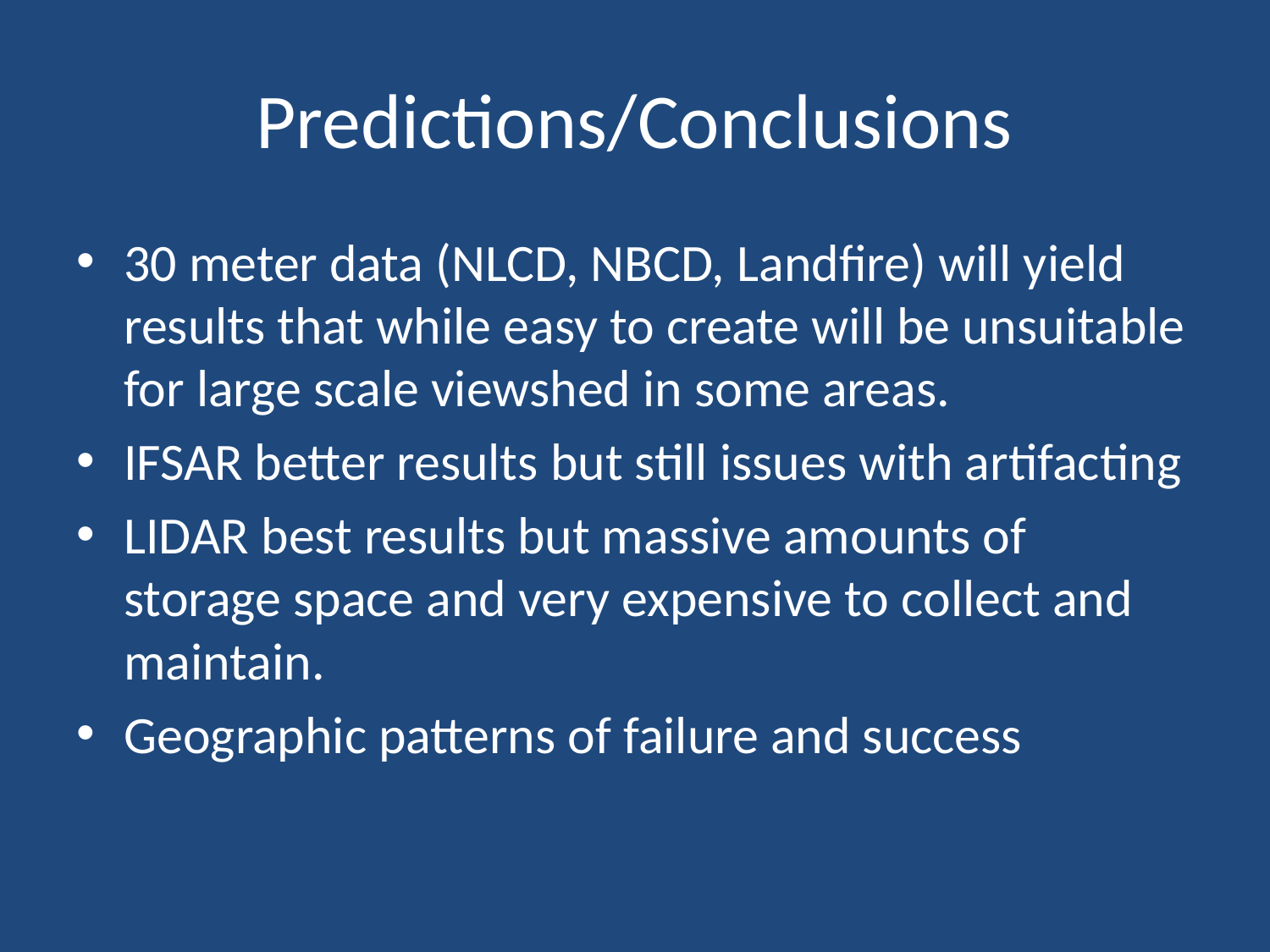

# Predictions/Conclusions
30 meter data (NLCD, NBCD, Landfire) will yield results that while easy to create will be unsuitable for large scale viewshed in some areas.
IFSAR better results but still issues with artifacting
LIDAR best results but massive amounts of storage space and very expensive to collect and maintain.
Geographic patterns of failure and success